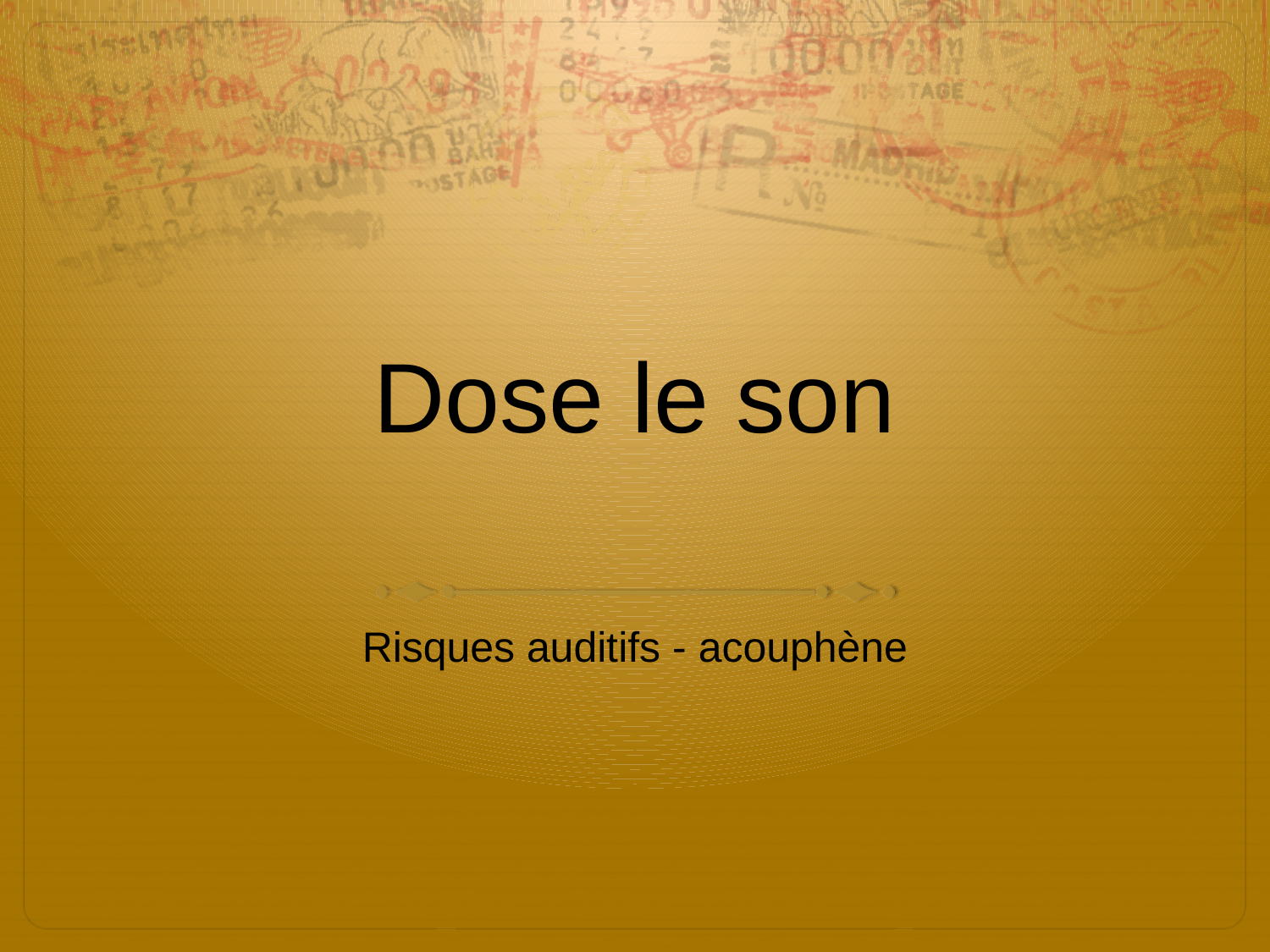

# Dose le son
Risques auditifs - acouphène